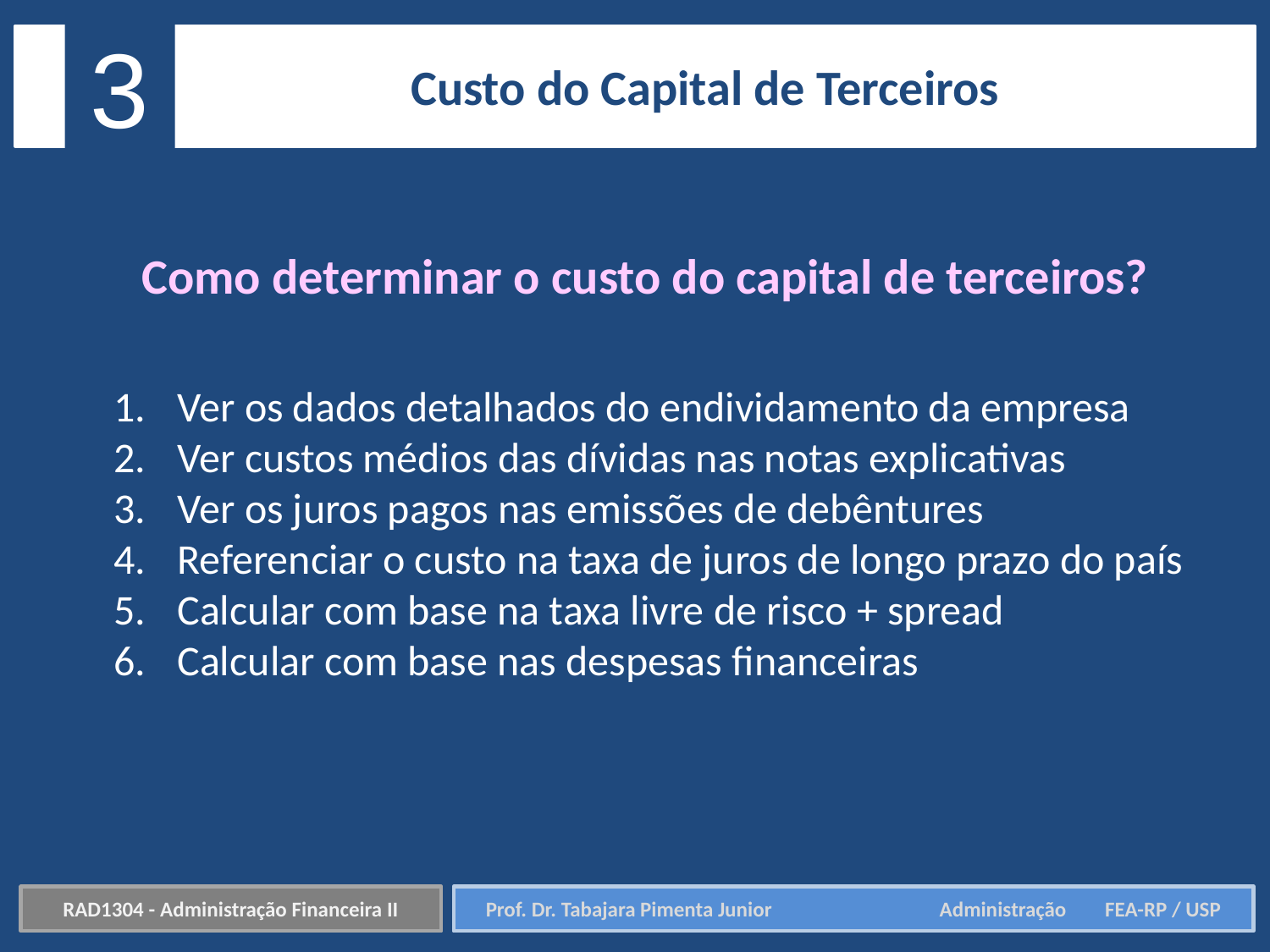

3

Custo do Capital de Terceiros
Como determinar o custo do capital de terceiros?
Ver os dados detalhados do endividamento da empresa
Ver custos médios das dívidas nas notas explicativas
Ver os juros pagos nas emissões de debêntures
Referenciar o custo na taxa de juros de longo prazo do país
Calcular com base na taxa livre de risco + spread
Calcular com base nas despesas financeiras

RAD1304 - Administração Financeira II

Prof. Dr. Tabajara Pimenta Junior	               Administração        FEA-RP / USP